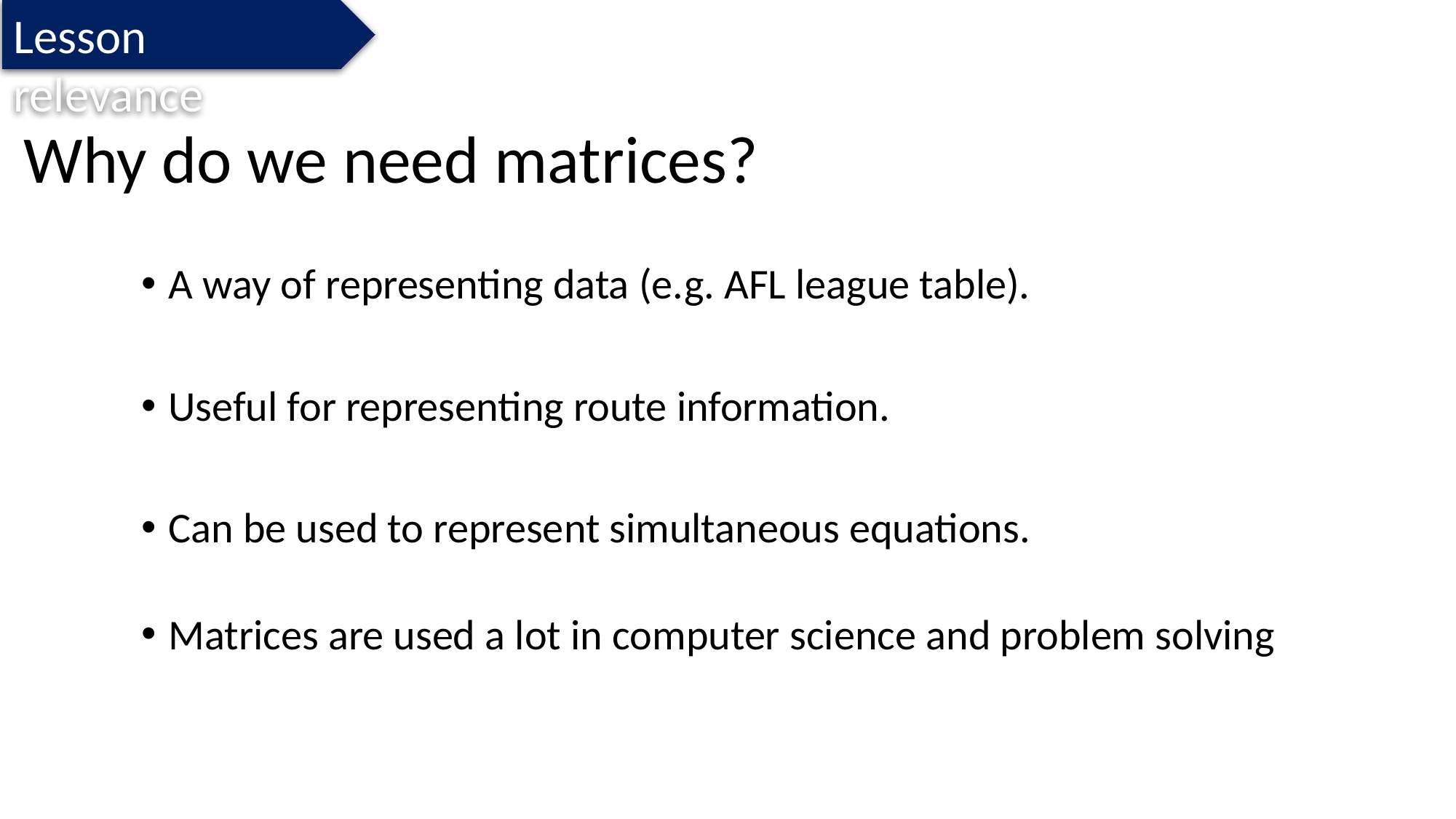

Lesson relevance
# Why do we need matrices?
A way of representing data (e.g. AFL league table).

Useful for representing route information.

Can be used to represent simultaneous equations.
Matrices are used a lot in computer science and problem solving